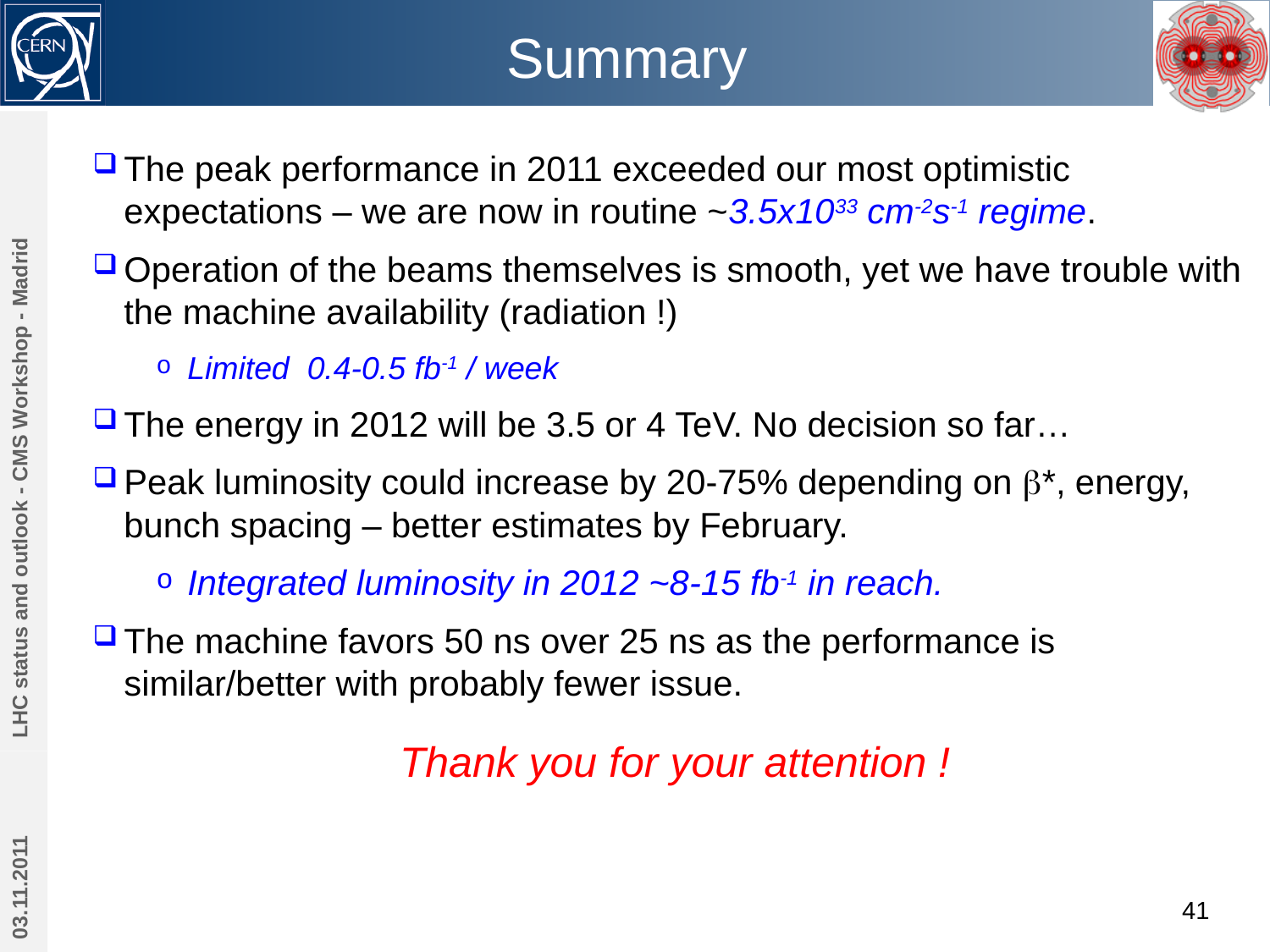

# Summary
The peak performance in 2011 exceeded our most optimistic expectations – we are now in routine ~3.5x1033 cm-2s-1 regime.
Operation of the beams themselves is smooth, yet we have trouble with the machine availability (radiation !)
Limited  0.4-0.5 fb-1 / week
The energy in 2012 will be 3.5 or 4 TeV. No decision so far…
Peak luminosity could increase by 20-75% depending on β*, energy, bunch spacing – better estimates by February.
Integrated luminosity in 2012 ~8-15 fb-1 in reach.
The machine favors 50 ns over 25 ns as the performance is similar/better with probably fewer issue.
Thank you for your attention !
LHC status and outlook - CMS Workshop - Madrid
03.11.2011
41